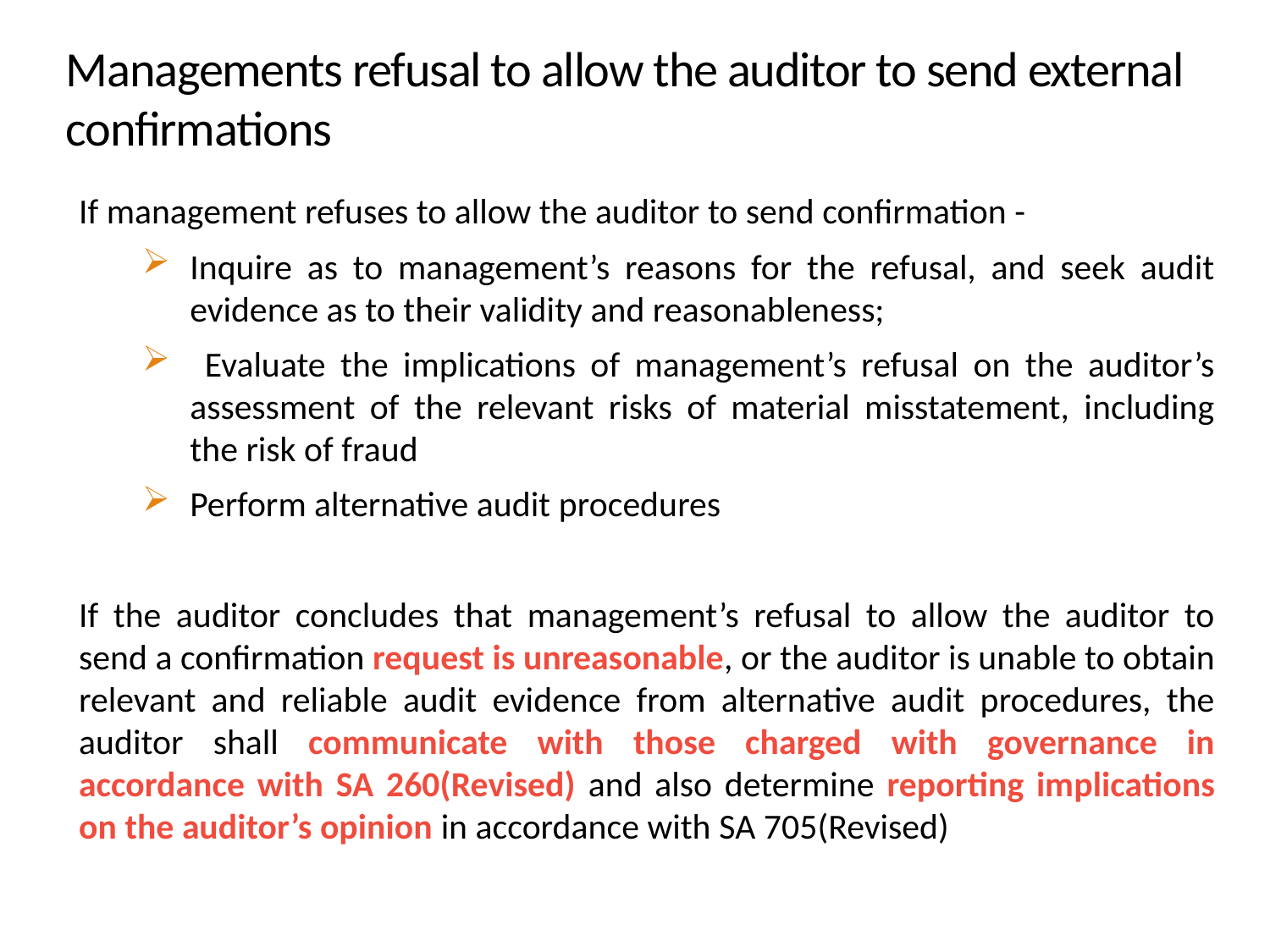

# Managements refusal to allow the auditor to send external confirmations
If management refuses to allow the auditor to send confirmation -
Inquire as to management’s reasons for the refusal, and seek audit evidence as to their validity and reasonableness;
 Evaluate the implications of management’s refusal on the auditor’s assessment of the relevant risks of material misstatement, including the risk of fraud
Perform alternative audit procedures

If the auditor concludes that management’s refusal to allow the auditor to send a confirmation request is unreasonable, or the auditor is unable to obtain relevant and reliable audit evidence from alternative audit procedures, the auditor shall communicate with those charged with governance in accordance with SA 260(Revised) and also determine reporting implications on the auditor’s opinion in accordance with SA 705(Revised)